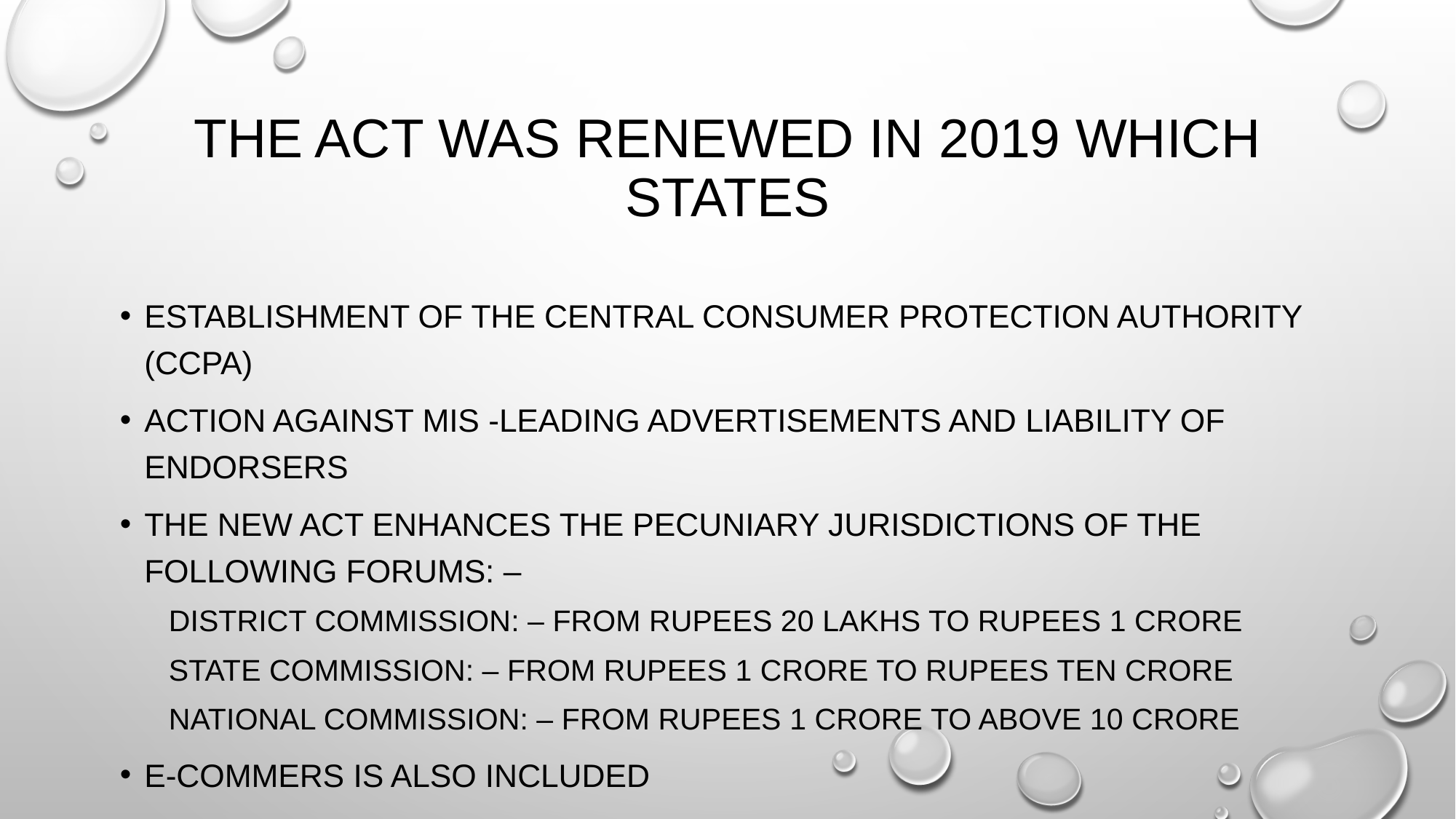

# The act was renewed in 2019 which states
Establishment of the Central Consumer Protection Authority (CCPA)
Action against Mis -Leading Advertisements and liability of Endorsers
The New Act enhances the pecuniary jurisdictions of the following forums: –
District Commission: – from Rupees 20 Lakhs to Rupees 1 Crore
State Commission: – from Rupees 1 Crore to Rupees Ten Crore
National Commission: – from Rupees 1 Crore to above 10 Crore
E-commers is also included